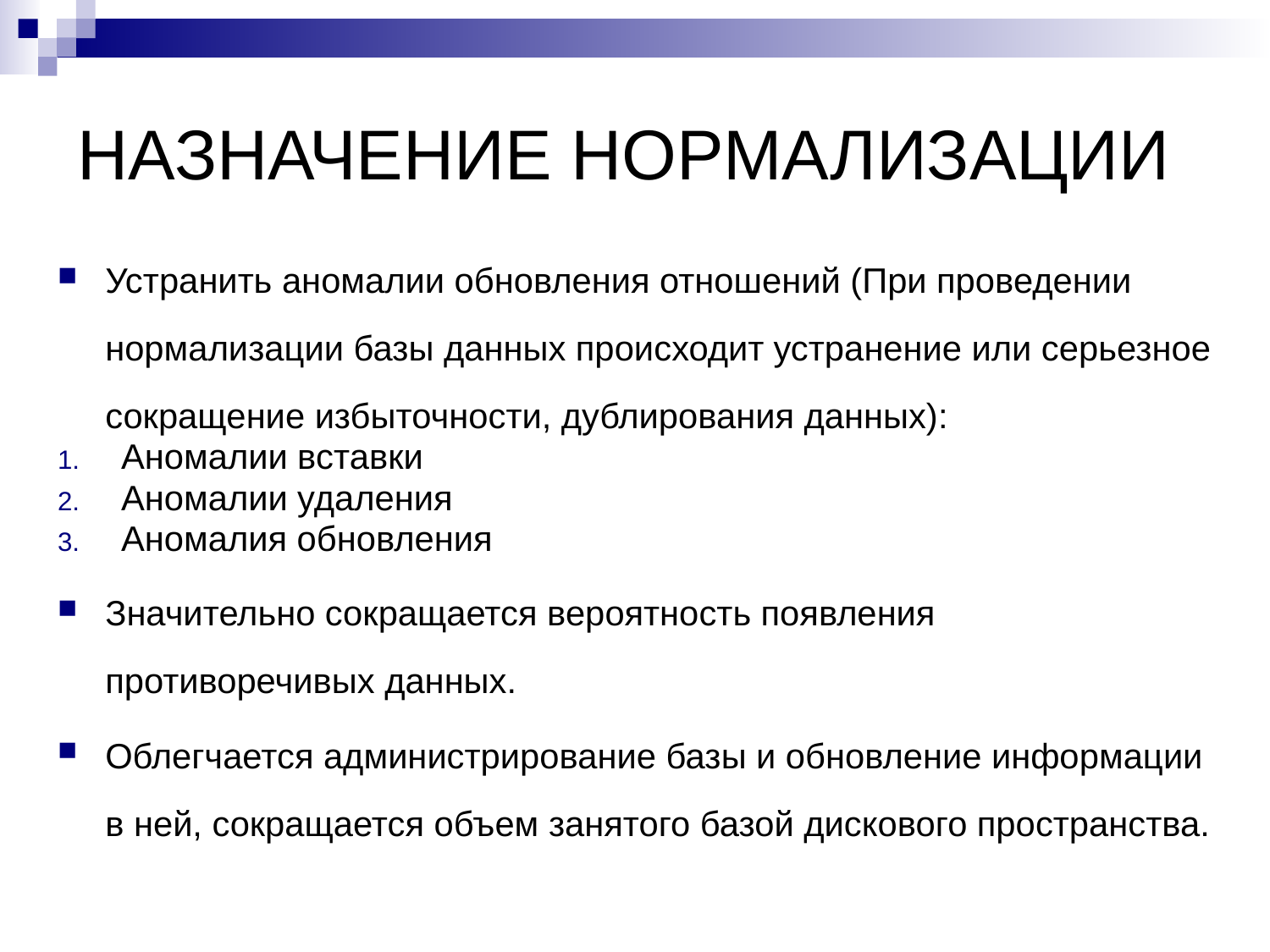

# НАЗНАЧЕНИЕ НОРМАЛИЗАЦИИ
Устранить аномалии обновления отношений (При проведении нормализации базы данных происходит устранение или серьезное сокращение избыточности, дублирования данных):
Аномалии вставки
Аномалии удаления
Аномалия обновления
Значительно сокращается вероятность появления противоречивых данных.
Облегчается администрирование базы и обновление информации в ней, сокращается объем занятого базой дискового пространства.